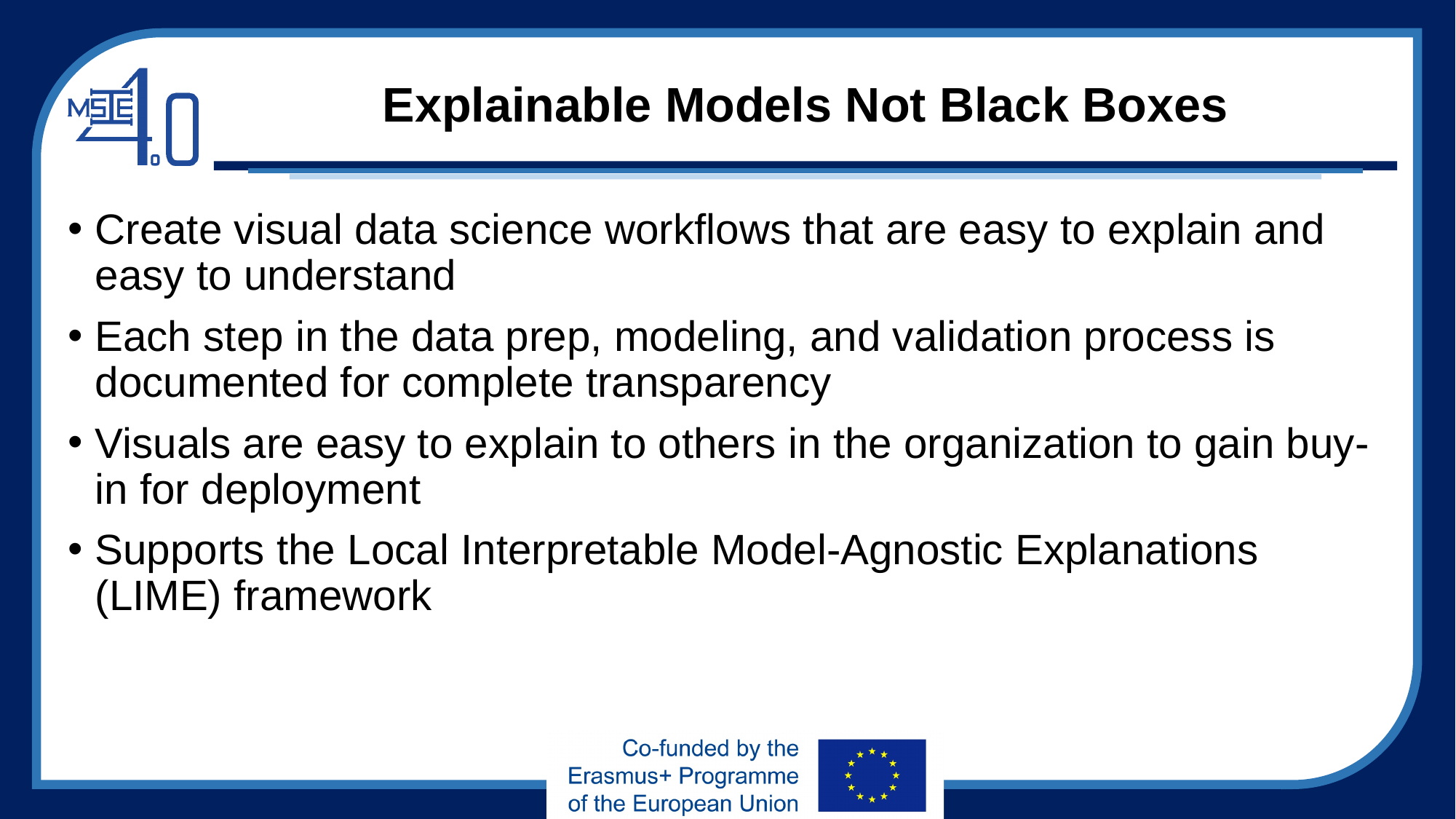

# Explainable Models Not Black Boxes
Create visual data science workflows that are easy to explain and easy to understand
Each step in the data prep, modeling, and validation process is documented for complete transparency
Visuals are easy to explain to others in the organization to gain buy-in for deployment
Supports the Local Interpretable Model-Agnostic Explanations (LIME) framework